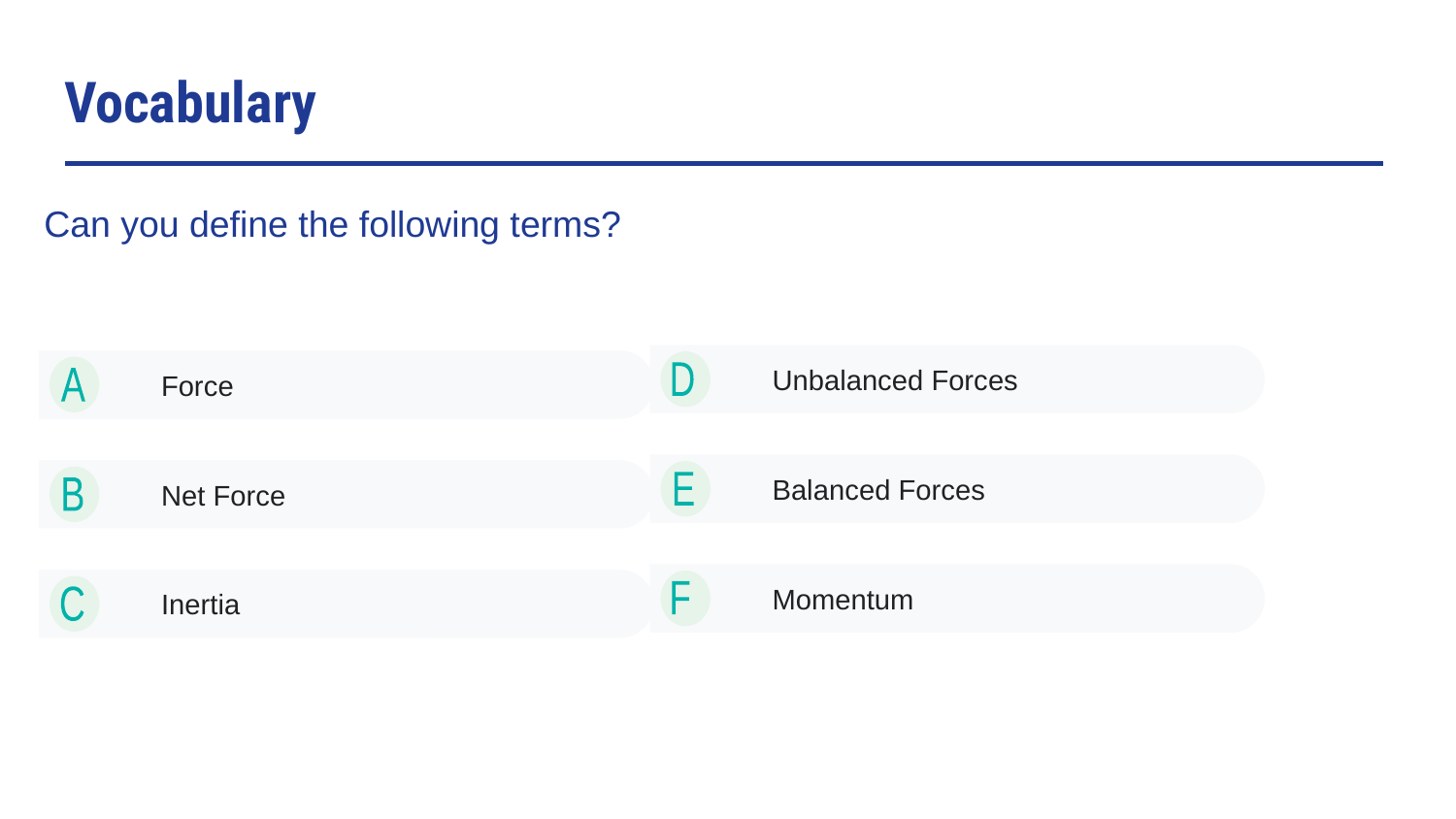

# Vocabulary
Can you define the following terms?

Unbalanced Forces

Force
D
A

Balanced Forces

Net Force
E
B

Momentum

Inertia
F
C